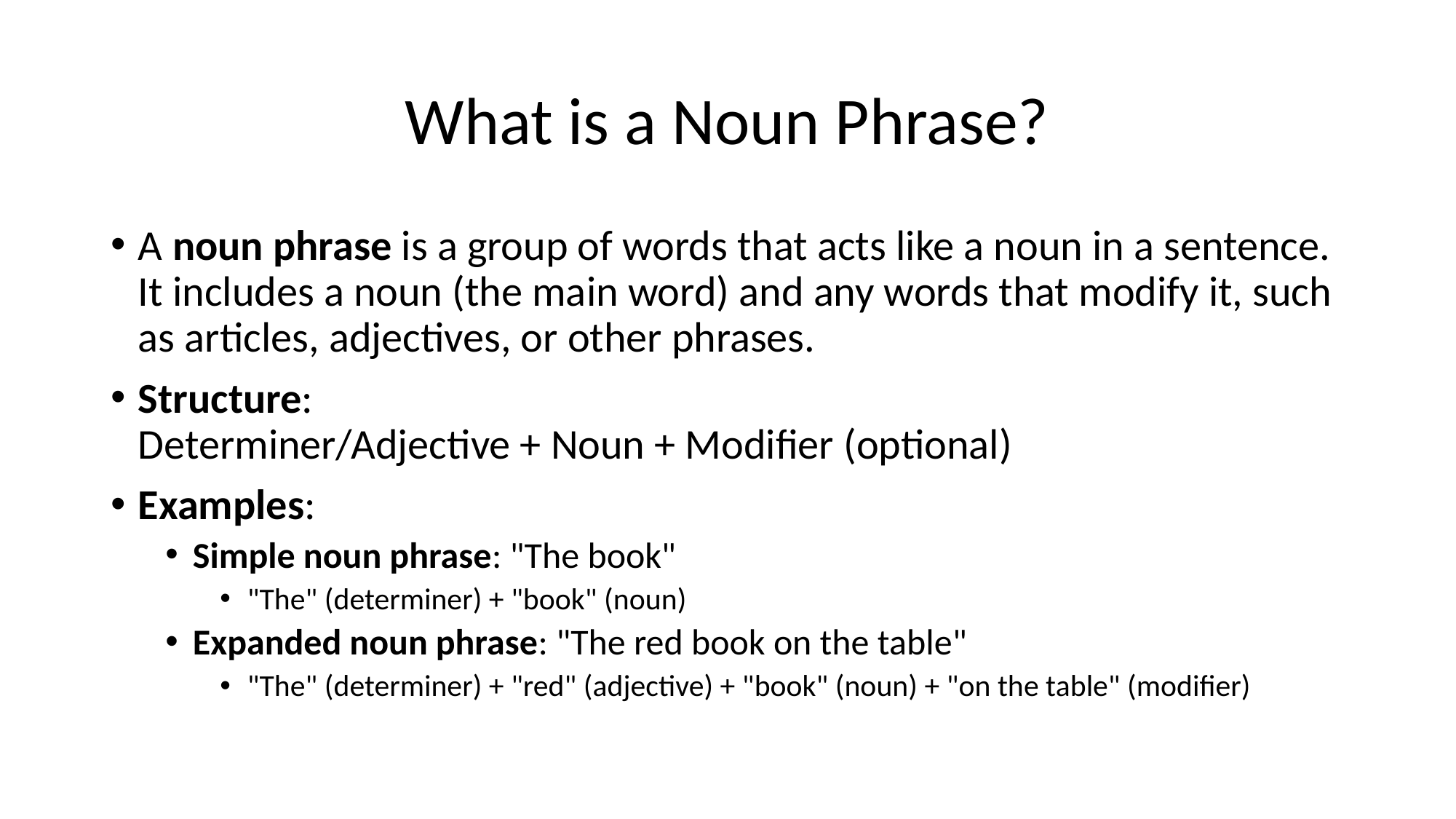

# What is a Noun Phrase?
A noun phrase is a group of words that acts like a noun in a sentence. It includes a noun (the main word) and any words that modify it, such as articles, adjectives, or other phrases.
Structure:
Determiner/Adjective + Noun + Modifier (optional)
Examples:
Simple noun phrase: "The book"
"The" (determiner) + "book" (noun)
Expanded noun phrase: "The red book on the table"
"The" (determiner) + "red" (adjective) + "book" (noun) + "on the table" (modifier)